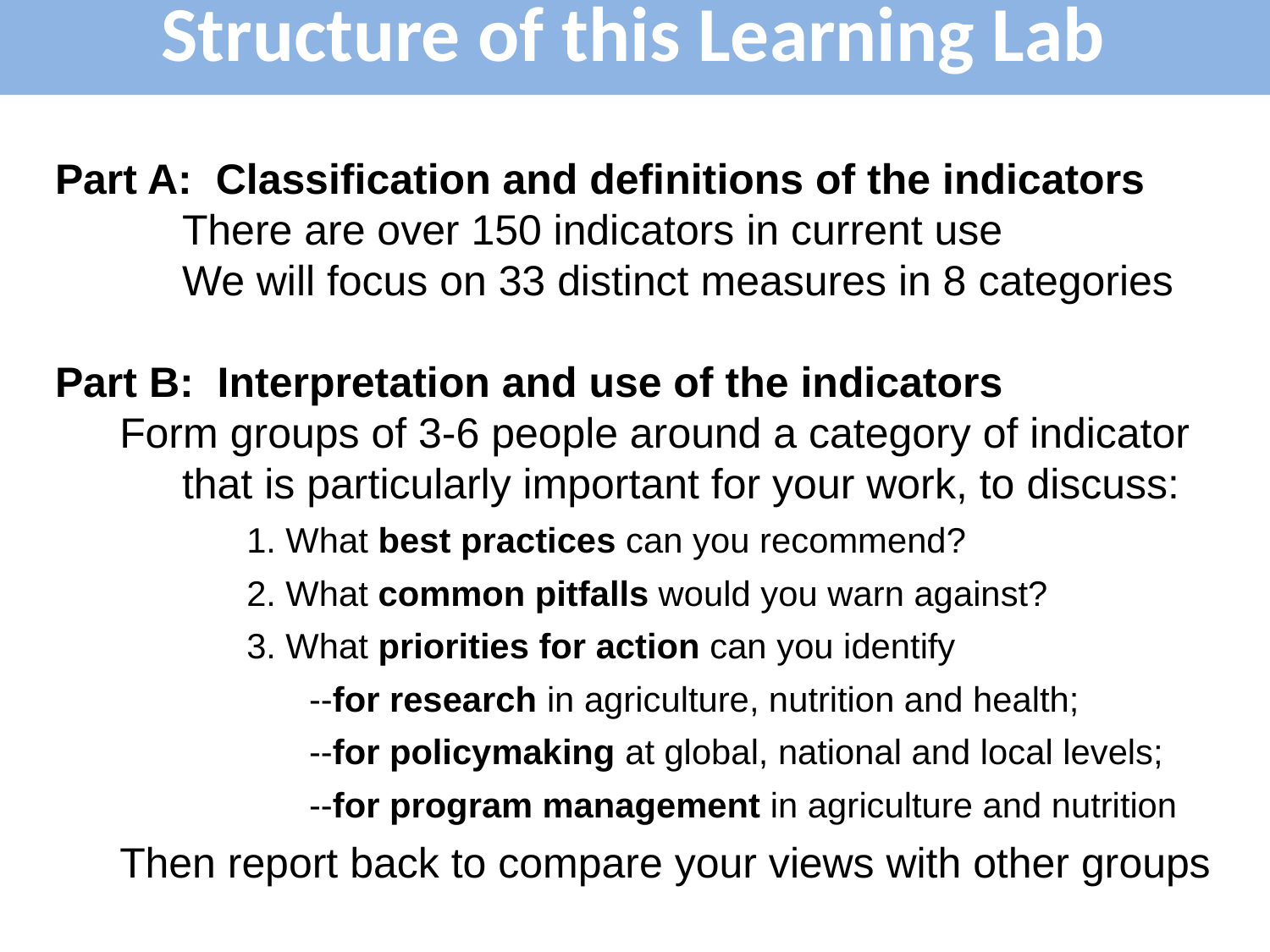

Structure of this Learning Lab

Part A:  Classification and definitions of the indicators
	There are over 150 indicators in current use
	We will focus on 33 distinct measures in 8 categories

Part B:  Interpretation and use of the indicators
	Form groups of 3-6 people around a category of indicator
		that is particularly important for your work, to discuss:
			1. What best practices can you recommend?
			2. What common pitfalls would you warn against?
			3. What priorities for action can you identify
				--for research in agriculture, nutrition and health;
				--for policymaking at global, national and local levels;
				--for program management in agriculture and nutrition
	Then report back to compare your views with other groups